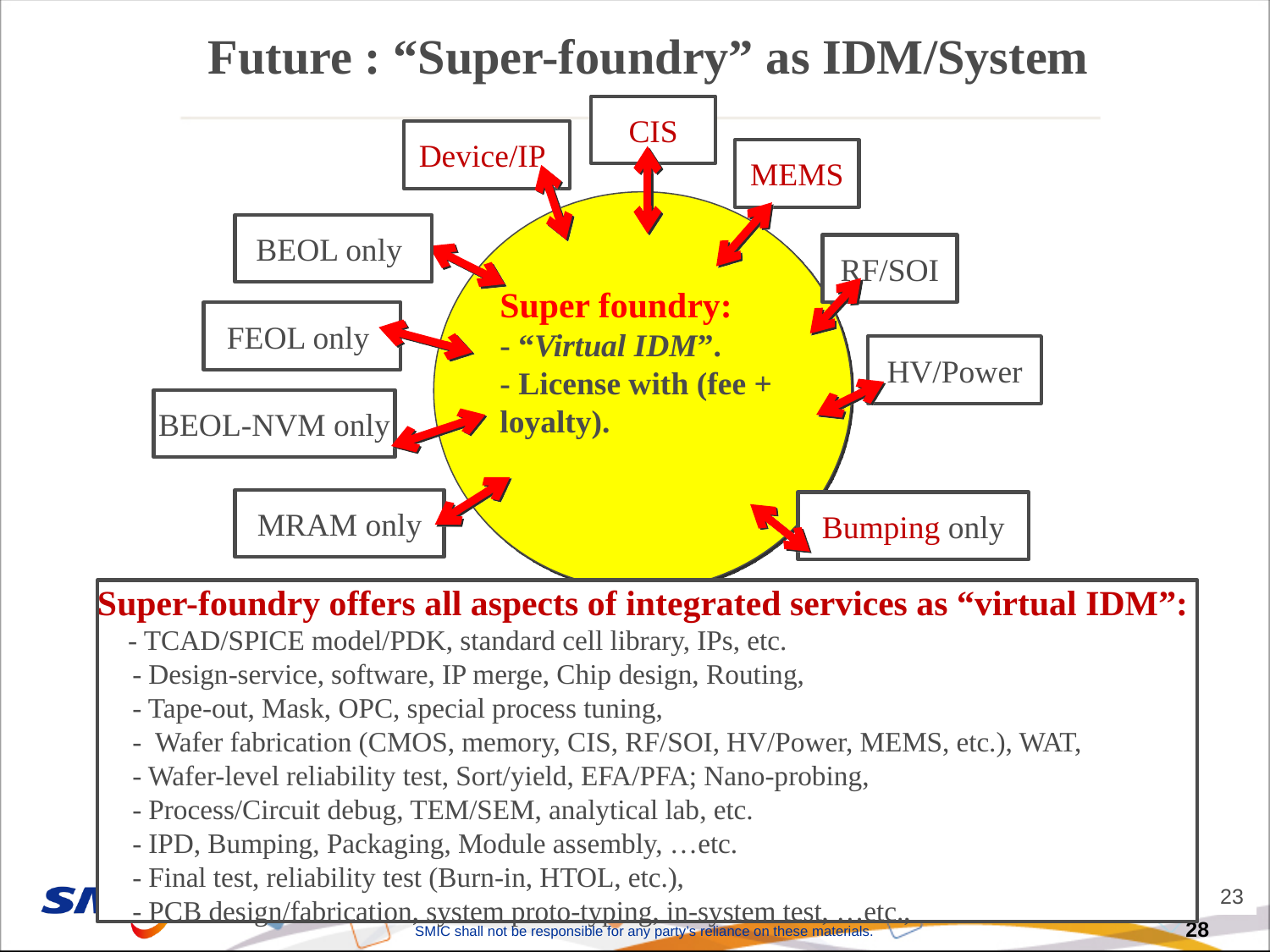

Future : “Super-foundry” as IDM/System
CIS
Device/IP
MEMS

Super foundry:
- “Virtual IDM”.
- License with (fee + loyalty).
BEOL only
RF/SOI
FEOL only
HV/Power
BEOL-NVM only
MRAM only
Bumping only
Super-foundry offers all aspects of integrated services as “virtual IDM”:
     - TCAD/SPICE model/PDK, standard cell library, IPs, etc.
     - Design-service, software, IP merge, Chip design, Routing,
     - Tape-out, Mask, OPC, special process tuning,
     -  Wafer fabrication (CMOS, memory, CIS, RF/SOI, HV/Power, MEMS, etc.), WAT,
     - Wafer-level reliability test, Sort/yield, EFA/PFA; Nano-probing,
     - Process/Circuit debug, TEM/SEM, analytical lab, etc.
     - IPD, Bumping, Packaging, Module assembly, …etc.
     - Final test, reliability test (Burn-in, HTOL, etc.),
     - PCB design/fabrication, system proto-typing, in-system test, …etc.,
23